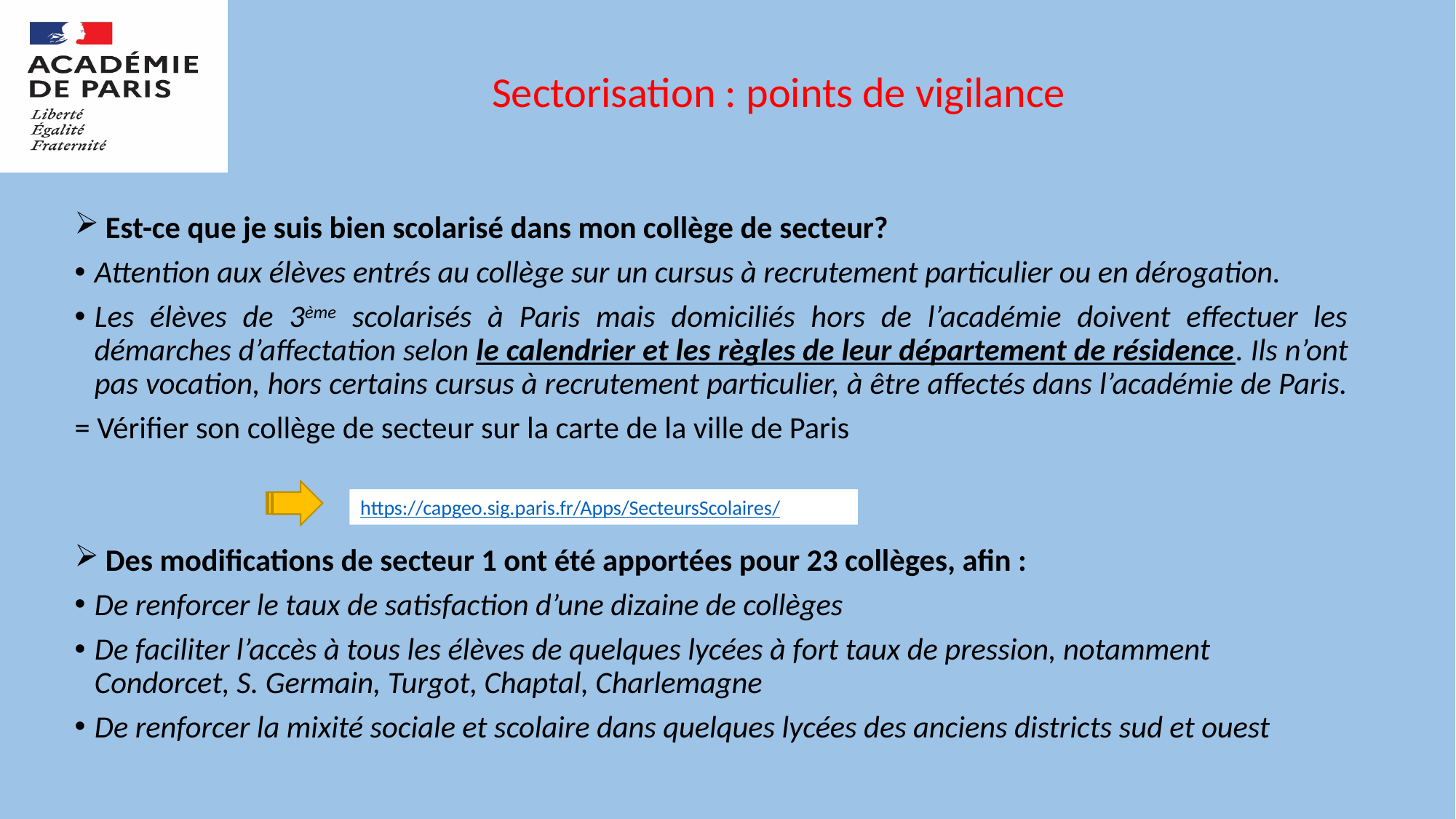

# Sectorisation : points de vigilance
 Est-ce que je suis bien scolarisé dans mon collège de secteur?
Attention aux élèves entrés au collège sur un cursus à recrutement particulier ou en dérogation.
Les élèves de 3ème scolarisés à Paris mais domiciliés hors de l’académie doivent effectuer les démarches d’affectation selon le calendrier et les règles de leur département de résidence. Ils n’ont pas vocation, hors certains cursus à recrutement particulier, à être affectés dans l’académie de Paris.
= Vérifier son collège de secteur sur la carte de la ville de Paris

 Des modifications de secteur 1 ont été apportées pour 23 collèges, afin :
De renforcer le taux de satisfaction d’une dizaine de collèges
De faciliter l’accès à tous les élèves de quelques lycées à fort taux de pression, notamment Condorcet, S. Germain, Turgot, Chaptal, Charlemagne
De renforcer la mixité sociale et scolaire dans quelques lycées des anciens districts sud et ouest

https://capgeo.sig.paris.fr/Apps/SecteursScolaires/